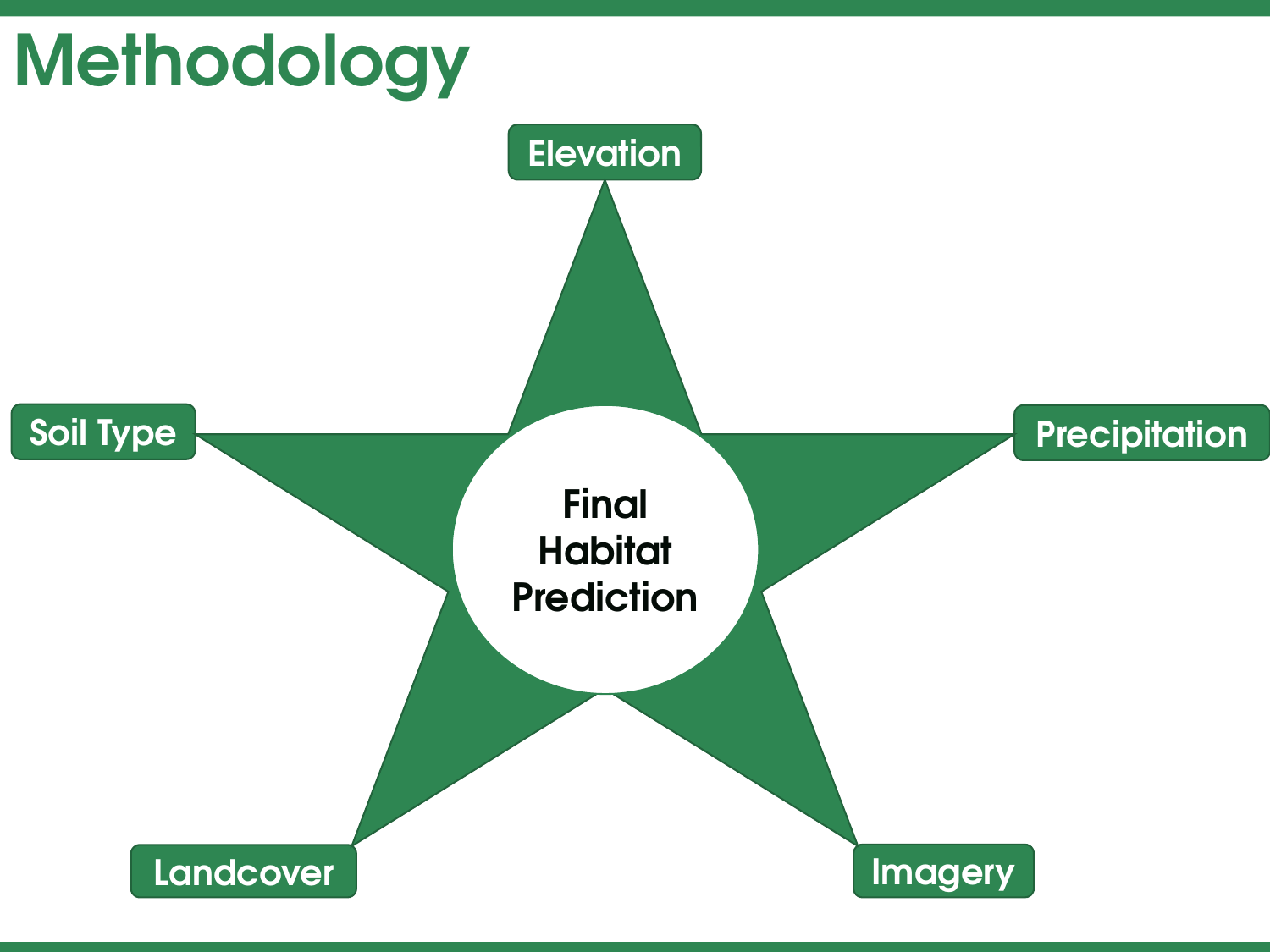

Methodology
Elevation

Soil Type
Final Habitat Prediction
Precipitation
Imagery
Landcover